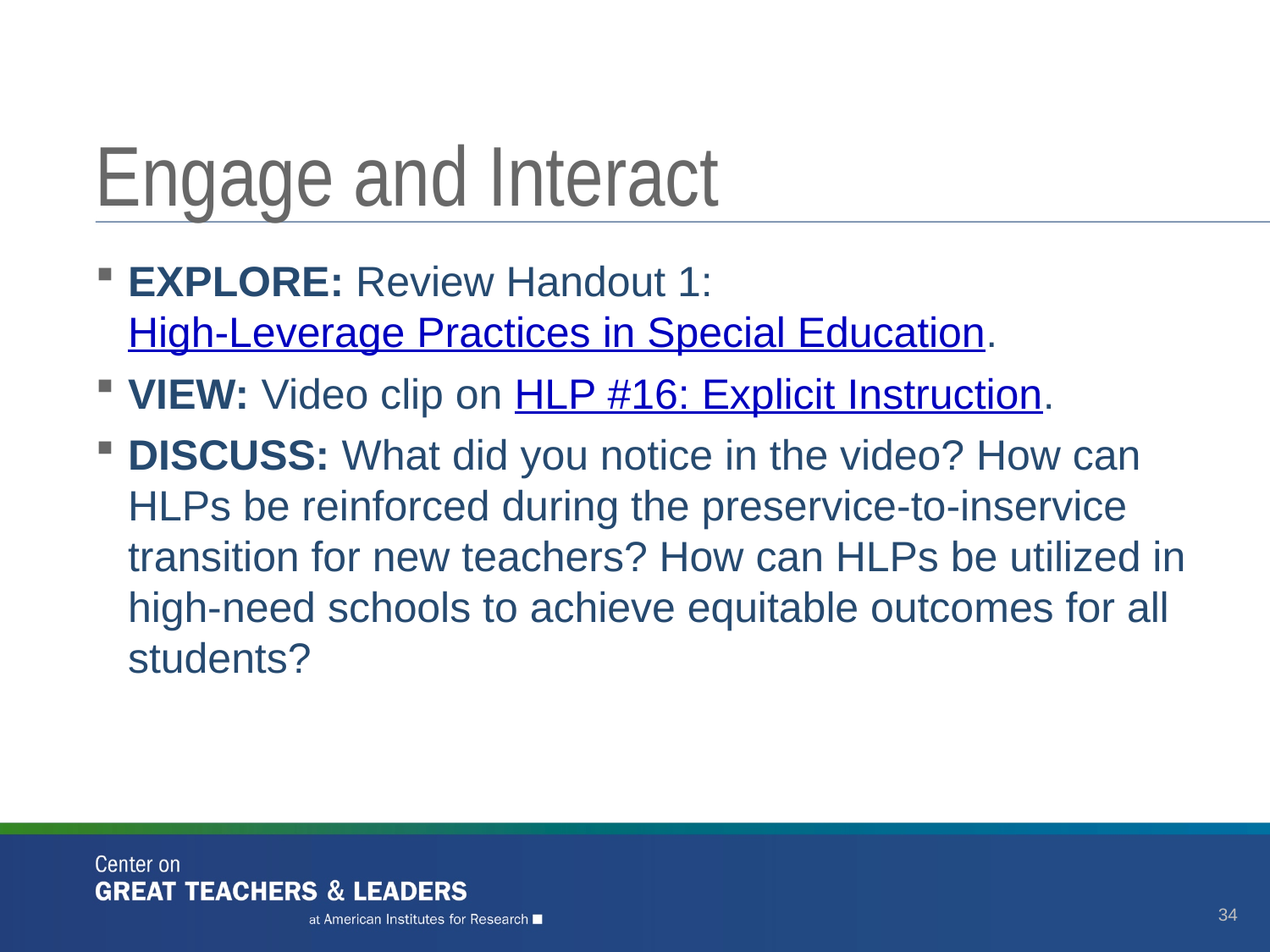

# Engage and Interact
EXPLORE: Review Handout 1: High-Leverage Practices in Special Education.
VIEW: Video clip on HLP #16: Explicit Instruction.
DISCUSS: What did you notice in the video? How can HLPs be reinforced during the preservice-to-inservice transition for new teachers? How can HLPs be utilized in high-need schools to achieve equitable outcomes for all students?
34